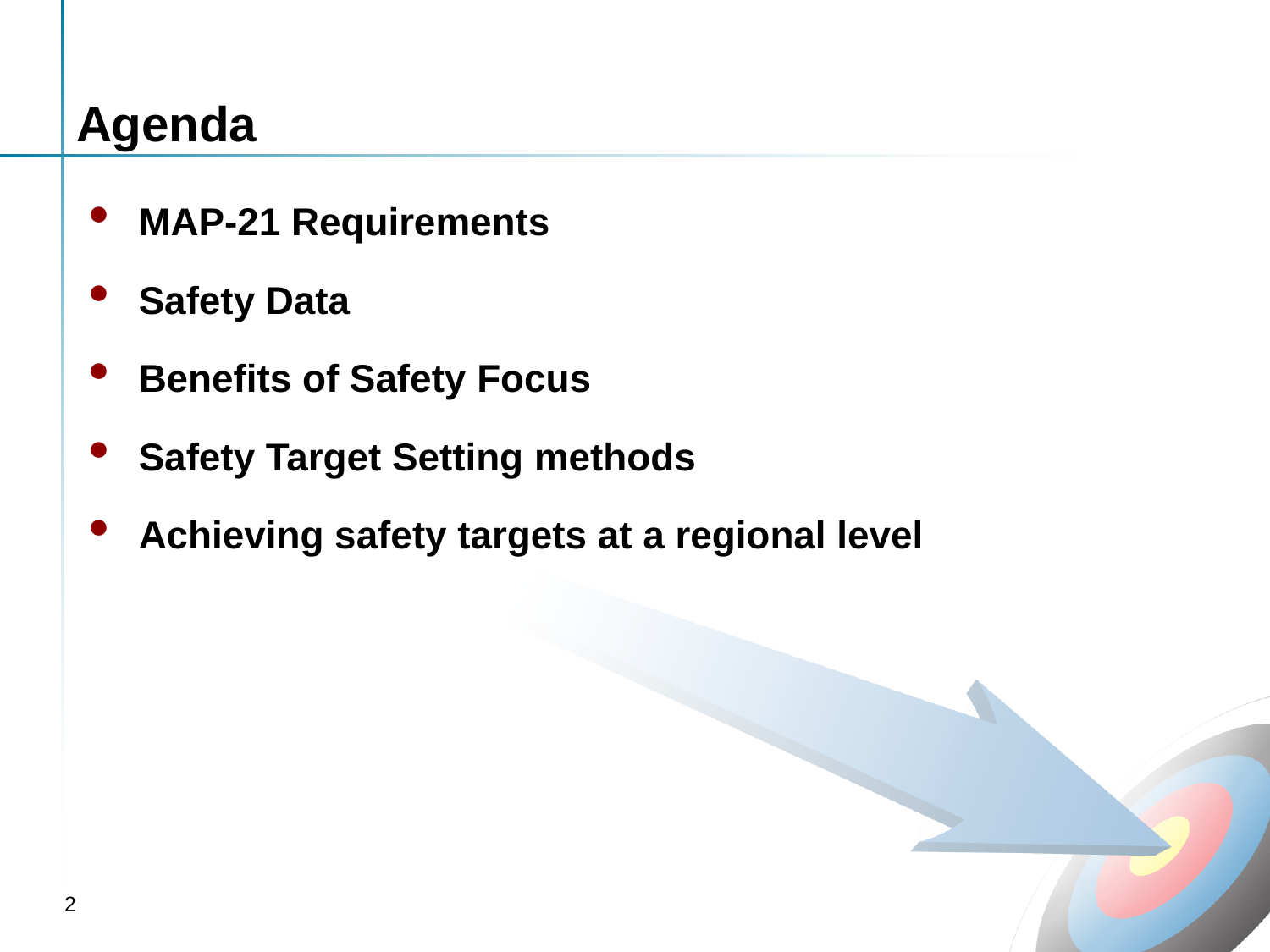

# Agenda
MAP-21 Requirements
Safety Data
Benefits of Safety Focus
Safety Target Setting methods
Achieving safety targets at a regional level
2